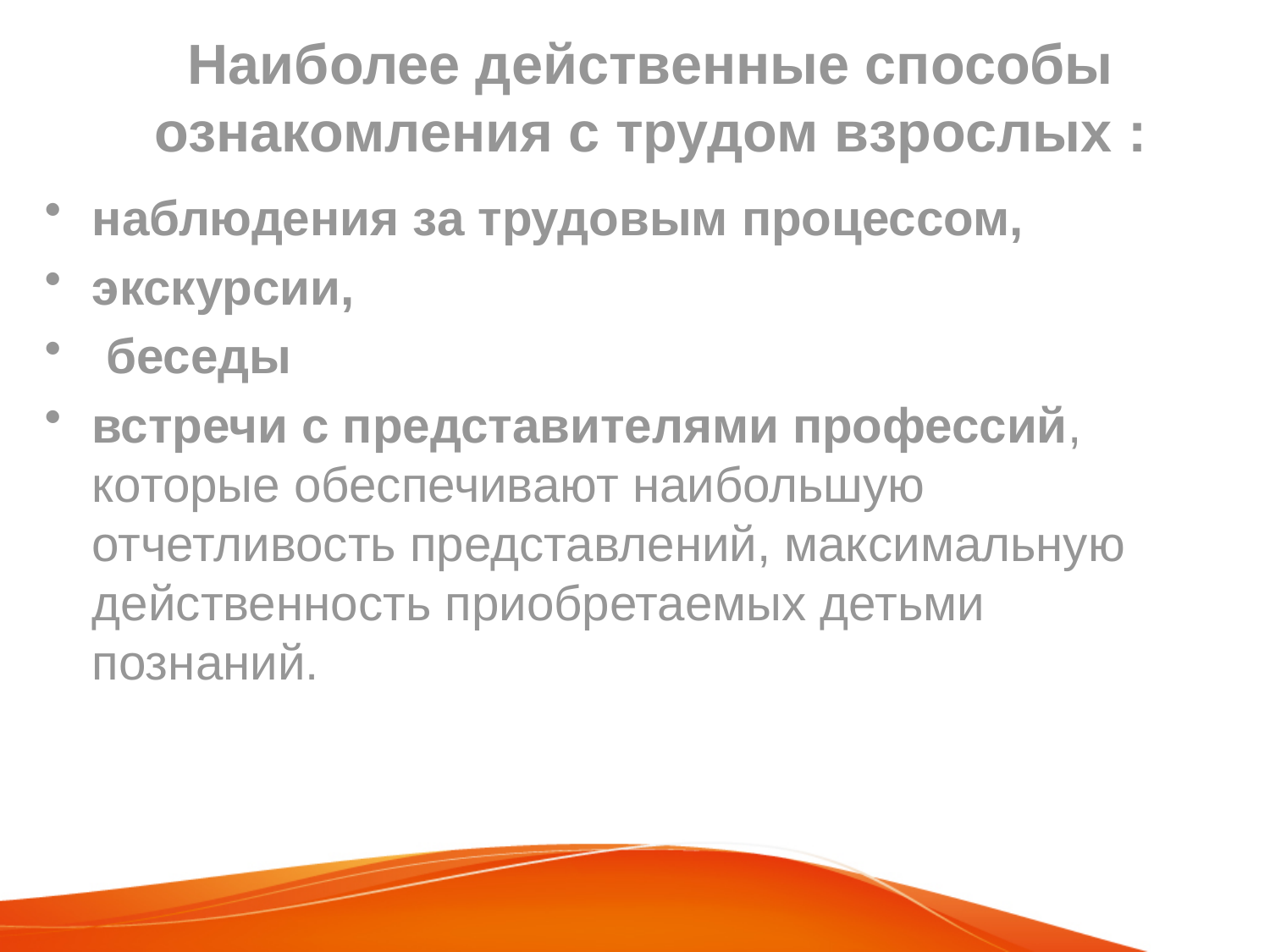

# Наиболее действенные способы ознакомления с трудом взрослых :
наблюдения за трудовым процессом,
экскурсии,
 беседы
встречи с представителями профессий, которые обеспечивают наибольшую отчетливость представлений, максимальную действенность приобретаемых детьми познаний.